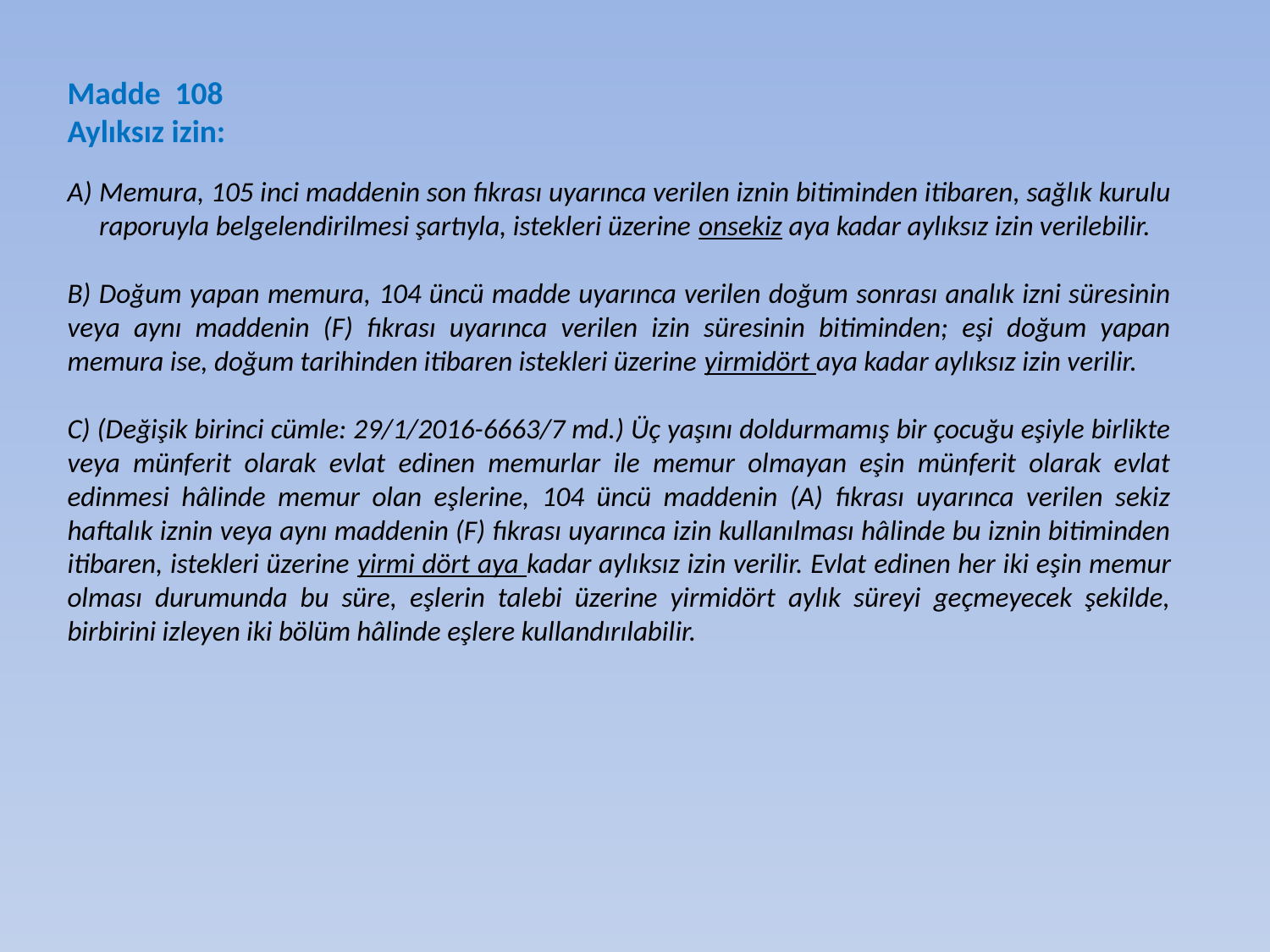

Madde  108
Aylıksız izin:

Memura, 105 inci maddenin son fıkrası uyarınca verilen iznin bitiminden itibaren, sağlık kurulu raporuyla belgelendirilmesi şartıyla, istekleri üzerine onsekiz aya kadar aylıksız izin verilebilir.

B) Doğum yapan memura, 104 üncü madde uyarınca verilen doğum sonrası analık izni süresinin veya aynı maddenin (F) fıkrası uyarınca verilen izin süresinin bitiminden; eşi doğum yapan memura ise, doğum tarihinden itibaren istekleri üzerine yirmidört aya kadar aylıksız izin verilir.

C) (Değişik birinci cümle: 29/1/2016-6663/7 md.) Üç yaşını doldurmamış bir çocuğu eşiyle birlikte veya münferit olarak evlat edinen memurlar ile memur olmayan eşin münferit olarak evlat edinmesi hâlinde memur olan eşlerine, 104 üncü maddenin (A) fıkrası uyarınca verilen sekiz haftalık iznin veya aynı maddenin (F) fıkrası uyarınca izin kullanılması hâlinde bu iznin bitiminden itibaren, istekleri üzerine yirmi dört aya kadar aylıksız izin verilir. Evlat edinen her iki eşin memur olması durumunda bu süre, eşlerin talebi üzerine yirmidört aylık süreyi geçmeyecek şekilde, birbirini izleyen iki bölüm hâlinde eşlere kullandırılabilir.